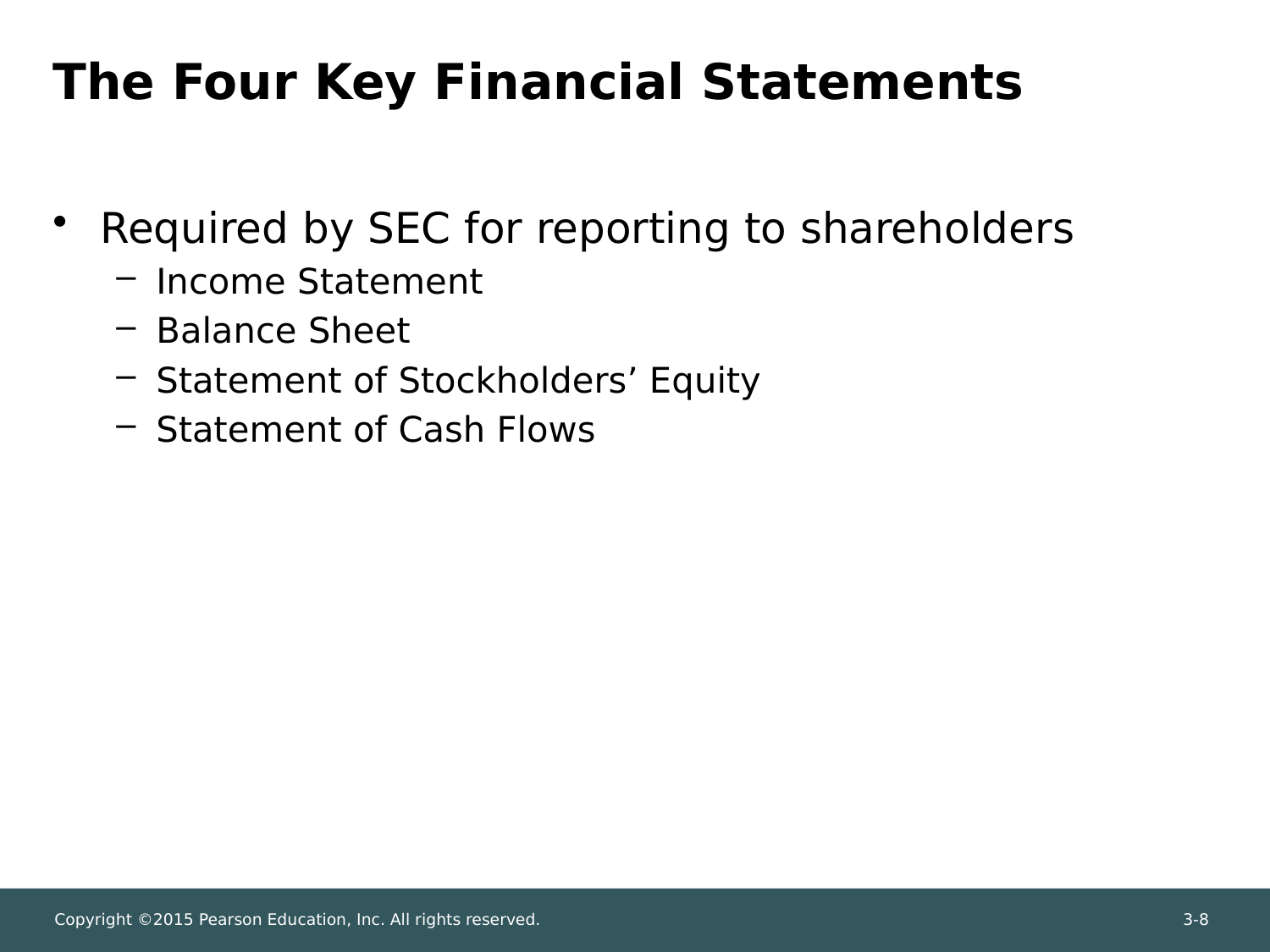

Required by SEC for reporting to shareholders
Income Statement
Balance Sheet
Statement of Stockholders’ Equity
Statement of Cash Flows
# The Four Key Financial Statements